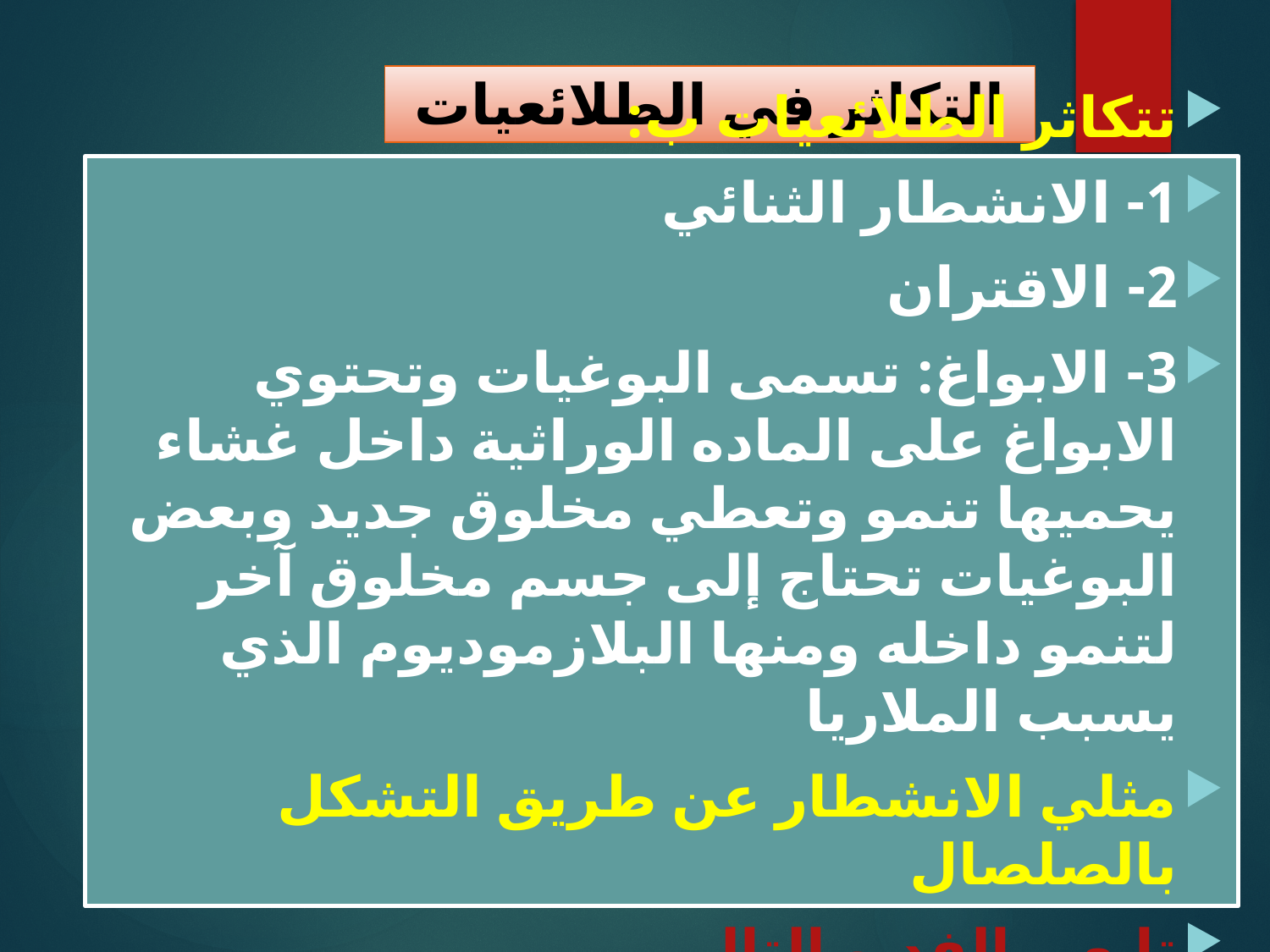

# التكاثر في الطلائعيات
تتكاثر الطلائعيات ب:
1- الانشطار الثنائي
2- الاقتران
3- الابواغ: تسمى البوغيات وتحتوي الابواغ على الماده الوراثية داخل غشاء يحميها تنمو وتعطي مخلوق جديد وبعض البوغيات تحتاج إلى جسم مخلوق آخر لتنمو داخله ومنها البلازموديوم الذي يسبب الملاريا
مثلي الانشطار عن طريق التشكل بالصلصال
تابعي الفديو التالي